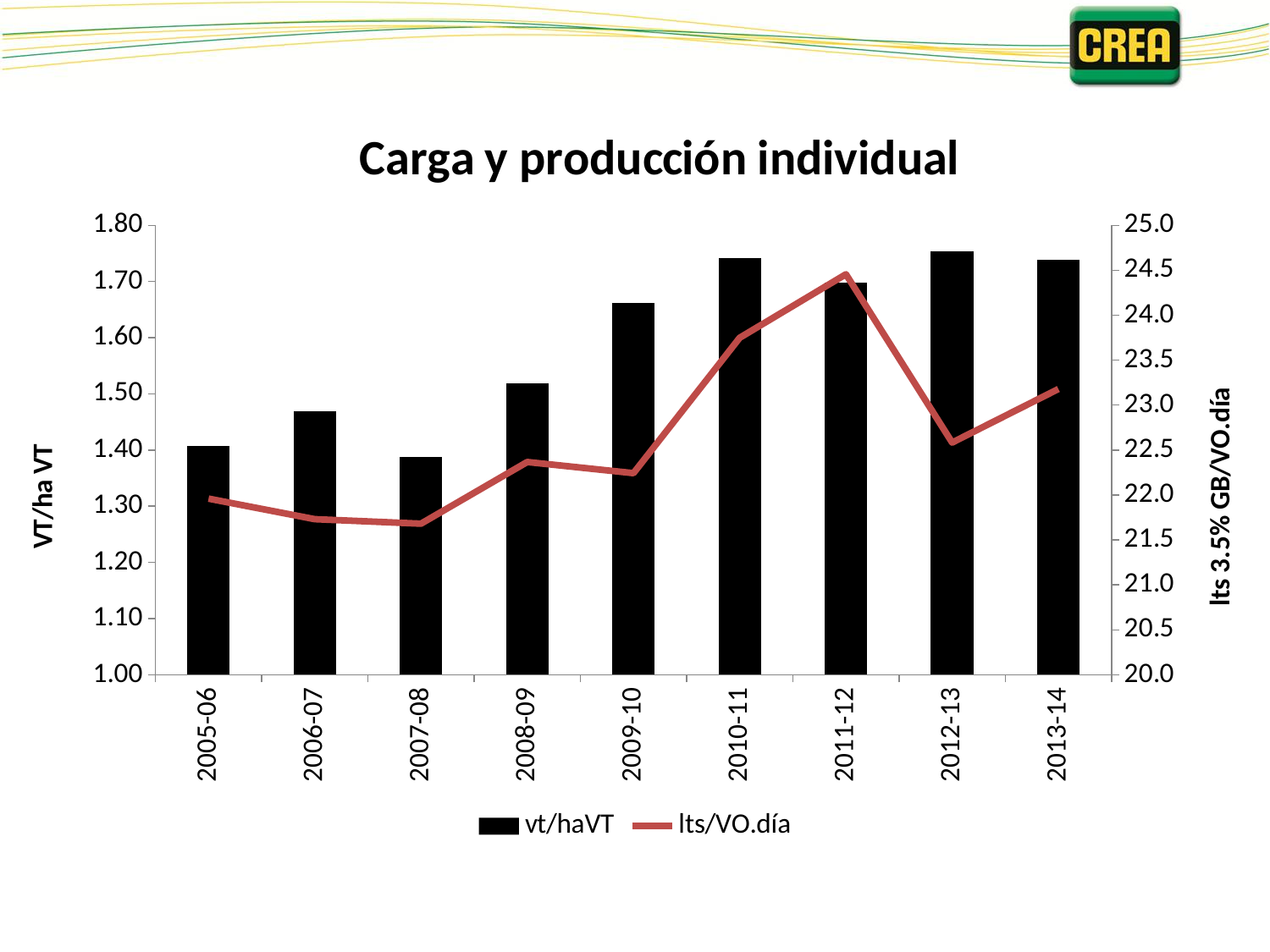

### Chart: Carga y producción individual

| Category |  |  |
|---|---|---|
| 2005-06 | 1.407841465129185 | 21.959398923476673 |
| 2006-07 | 1.4690998080204059 | 21.730784544159 |
| 2007-08 | 1.3882175038116822 | 21.68046438539613 |
| 2008-09 | 1.5181072888274694 | 22.366993204641783 |
| 2009-10 | 1.6624957121648039 | 22.242688749047826 |
| 2010-11 | 1.7413136147409858 | 23.749124007389927 |
| 2011-12 | 1.6980065073035275 | 24.455668222219902 |
| 2012-13 | 1.7536491029982582 | 22.583566804715918 |
| 2013-14 | 1.7382582725300293 | 23.179171819862685 |